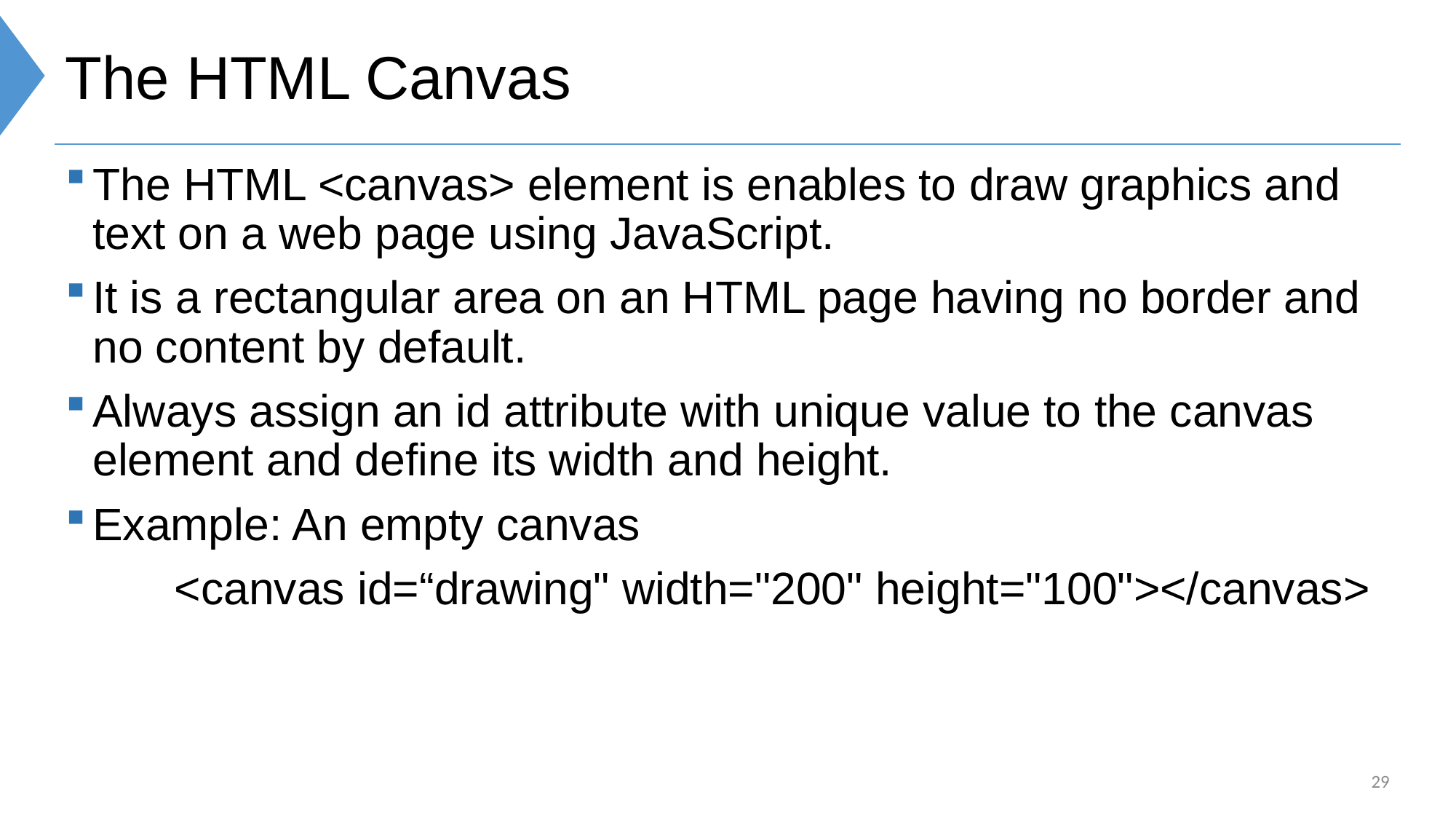

# The HTML Canvas
The HTML <canvas> element is enables to draw graphics and text on a web page using JavaScript.
It is a rectangular area on an HTML page having no border and no content by default.
Always assign an id attribute with unique value to the canvas element and define its width and height.
Example: An empty canvas
	<canvas id=“drawing" width="200" height="100"></canvas>

29